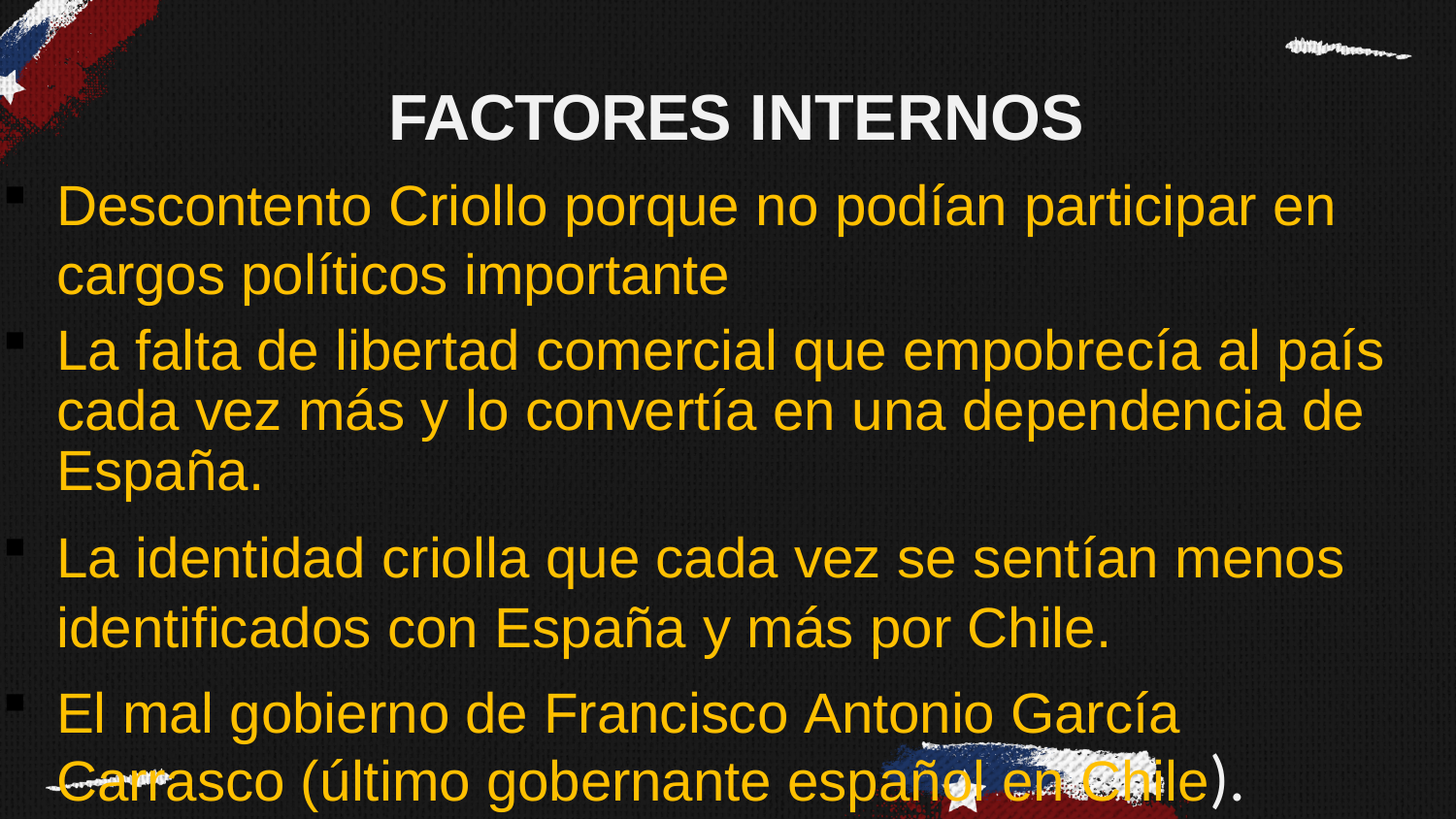

# FACTORES INTERNOS
Descontento Criollo porque no podían participar en  cargos políticos importante
La falta de libertad comercial que empobrecía al país  cada vez más y lo convertía en una dependencia de  España.
La identidad criolla que cada vez se sentían menos  identificados con España y más por Chile.
El mal gobierno de Francisco Antonio García  Carrasco (último gobernante español en Chile).